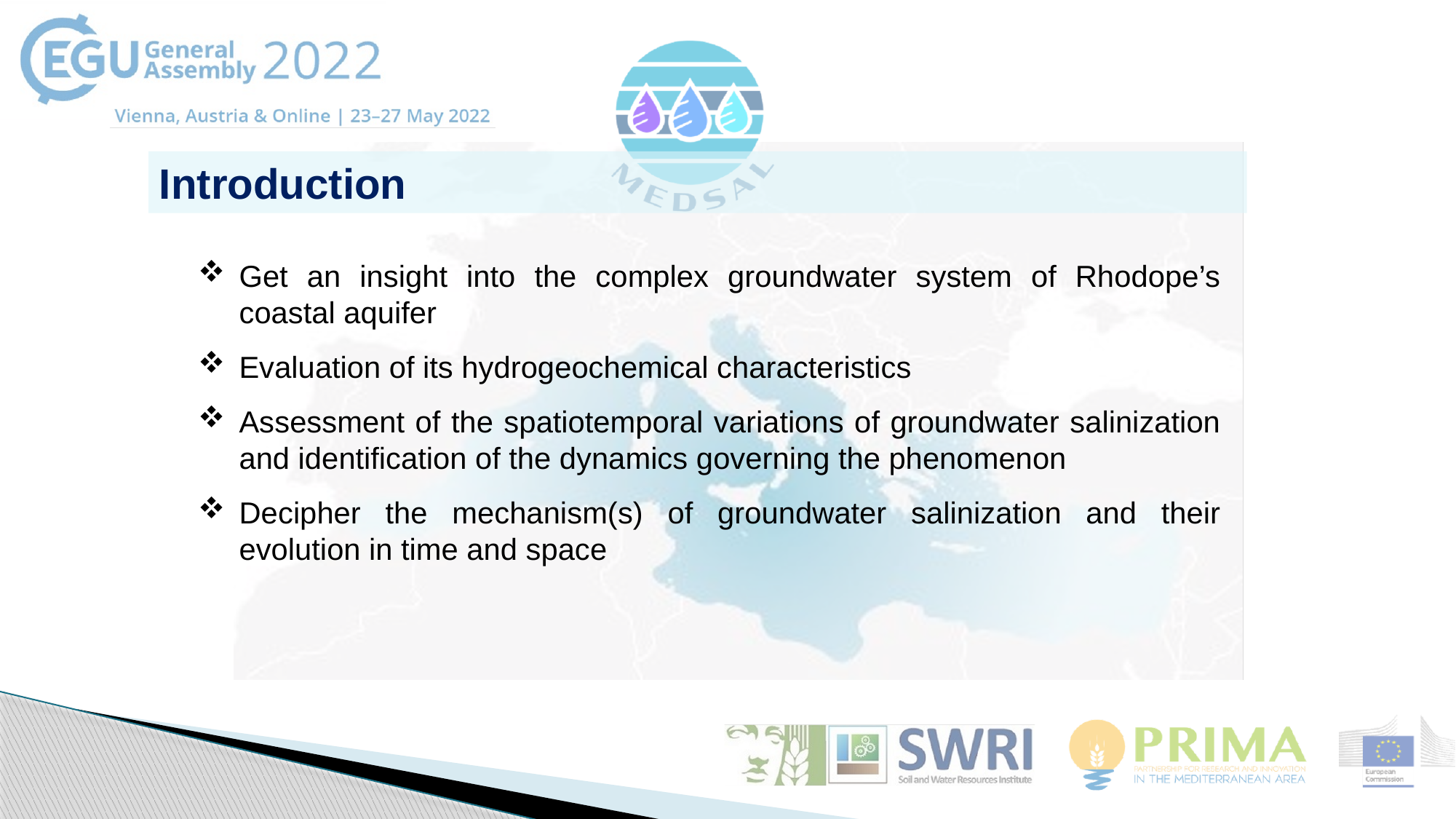

Introduction
Get an insight into the complex groundwater system of Rhodope’s coastal aquifer
Evaluation of its hydrogeochemical characteristics
Assessment of the spatiotemporal variations of groundwater salinization and identification of the dynamics governing the phenomenon
Decipher the mechanism(s) of groundwater salinization and their evolution in time and space